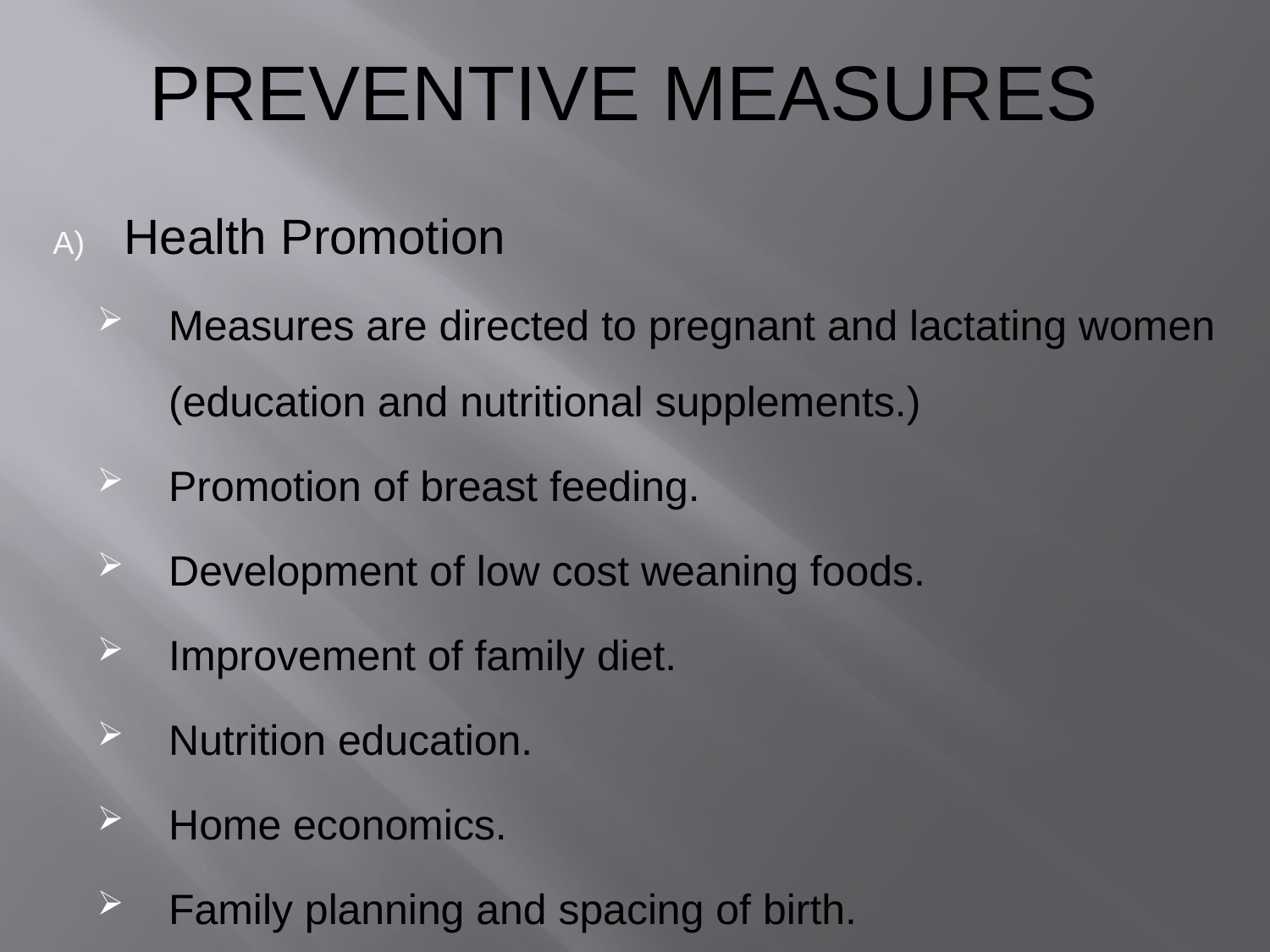

# PREVENTIVE MEASURES
Health Promotion
Measures are directed to pregnant and lactating women (education and nutritional supplements.)
Promotion of breast feeding.
Development of low cost weaning foods.
Improvement of family diet.
Nutrition education.
Home economics.
Family planning and spacing of birth.